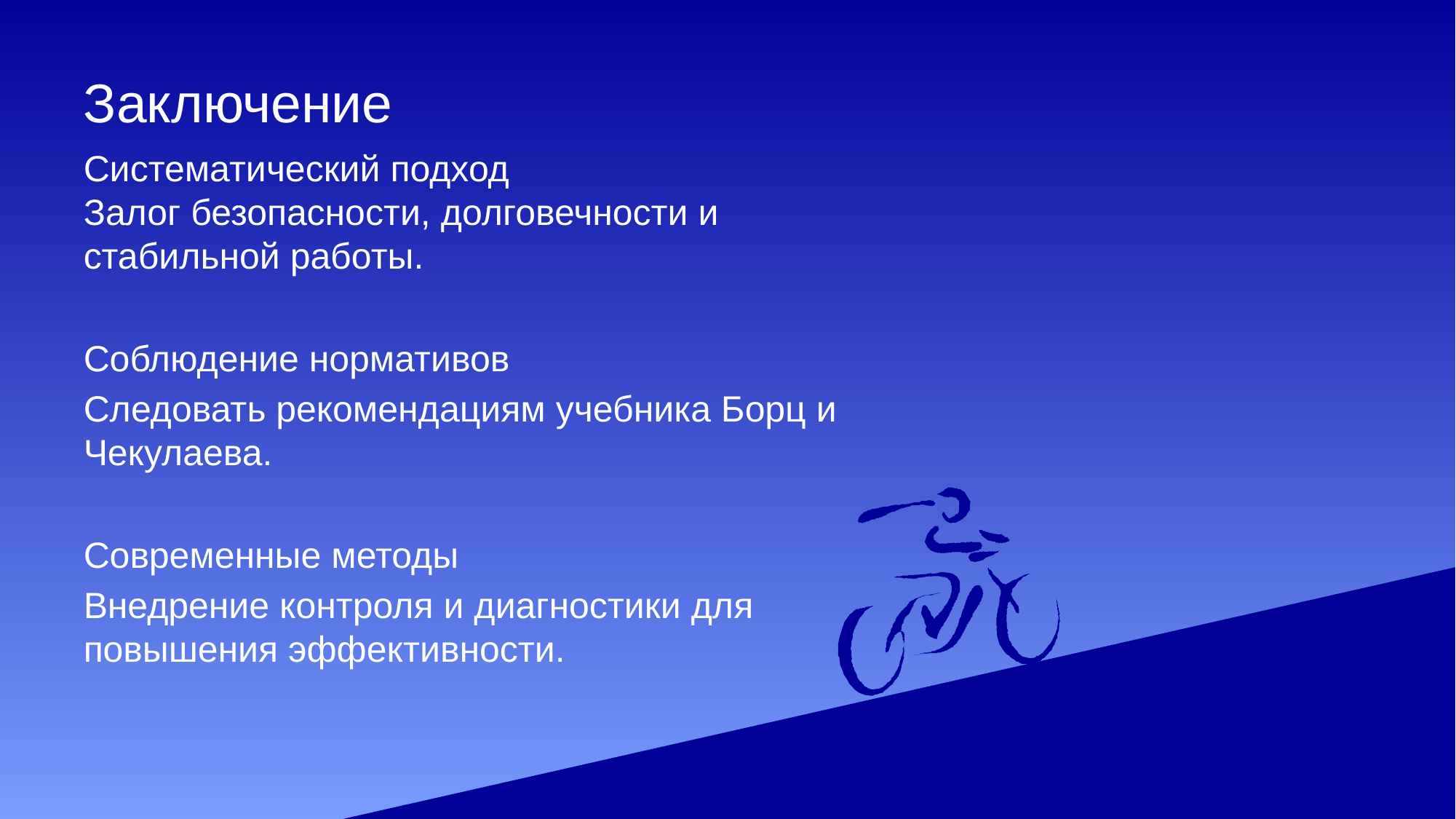

# Заключение
Систематический подход
Залог безопасности, долговечности и стабильной работы.

Соблюдение нормативов
Следовать рекомендациям учебника Борц и Чекулаева.

Современные методы
Внедрение контроля и диагностики для повышения эффективности.